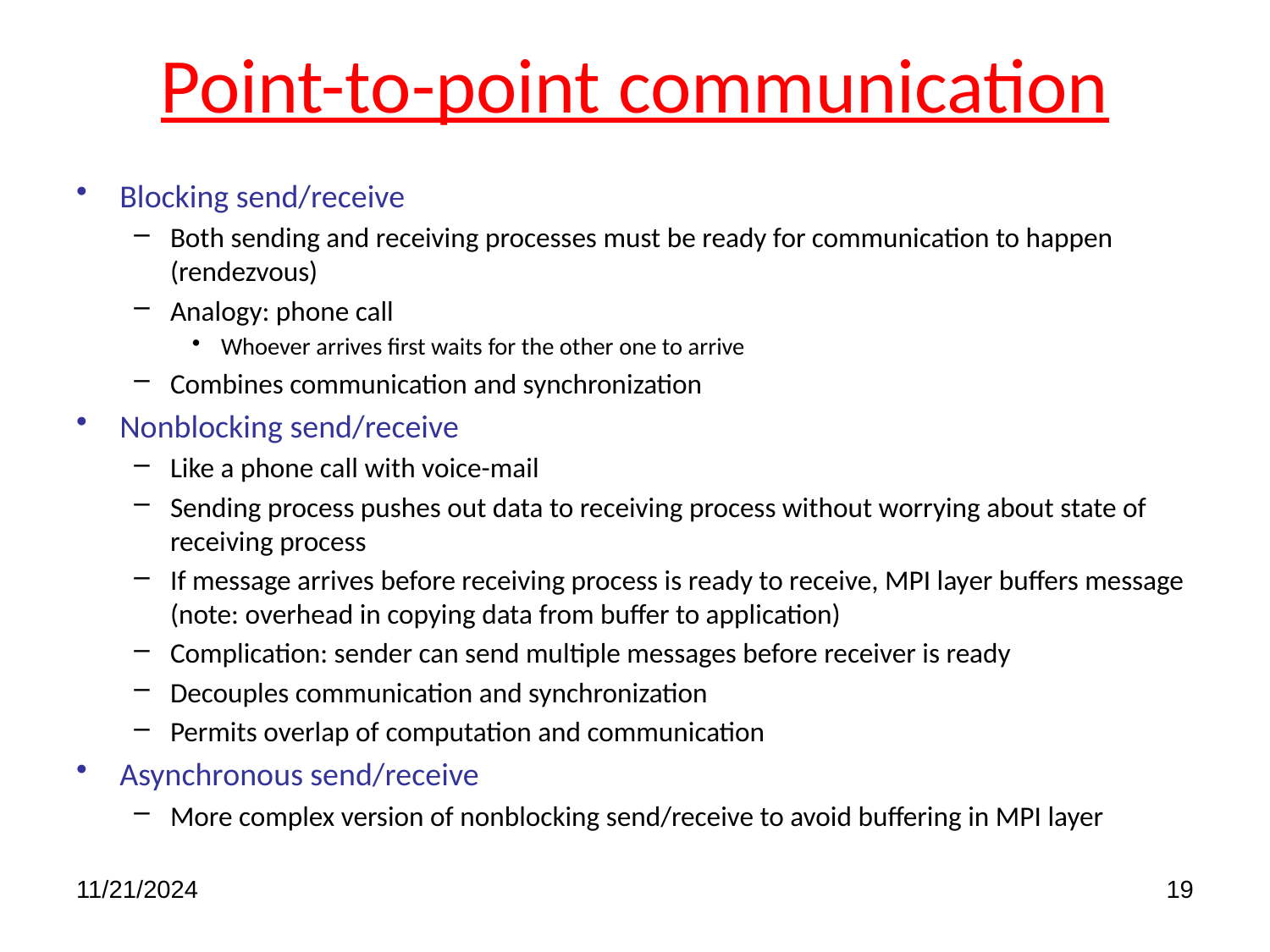

# Point-to-point communication
Blocking send/receive
Both sending and receiving processes must be ready for communication to happen (rendezvous)
Analogy: phone call
Whoever arrives first waits for the other one to arrive
Combines communication and synchronization
Nonblocking send/receive
Like a phone call with voice-mail
Sending process pushes out data to receiving process without worrying about state of receiving process
If message arrives before receiving process is ready to receive, MPI layer buffers message (note: overhead in copying data from buffer to application)
Complication: sender can send multiple messages before receiver is ready
Decouples communication and synchronization
Permits overlap of computation and communication
Asynchronous send/receive
More complex version of nonblocking send/receive to avoid buffering in MPI layer

11/21/2024
19